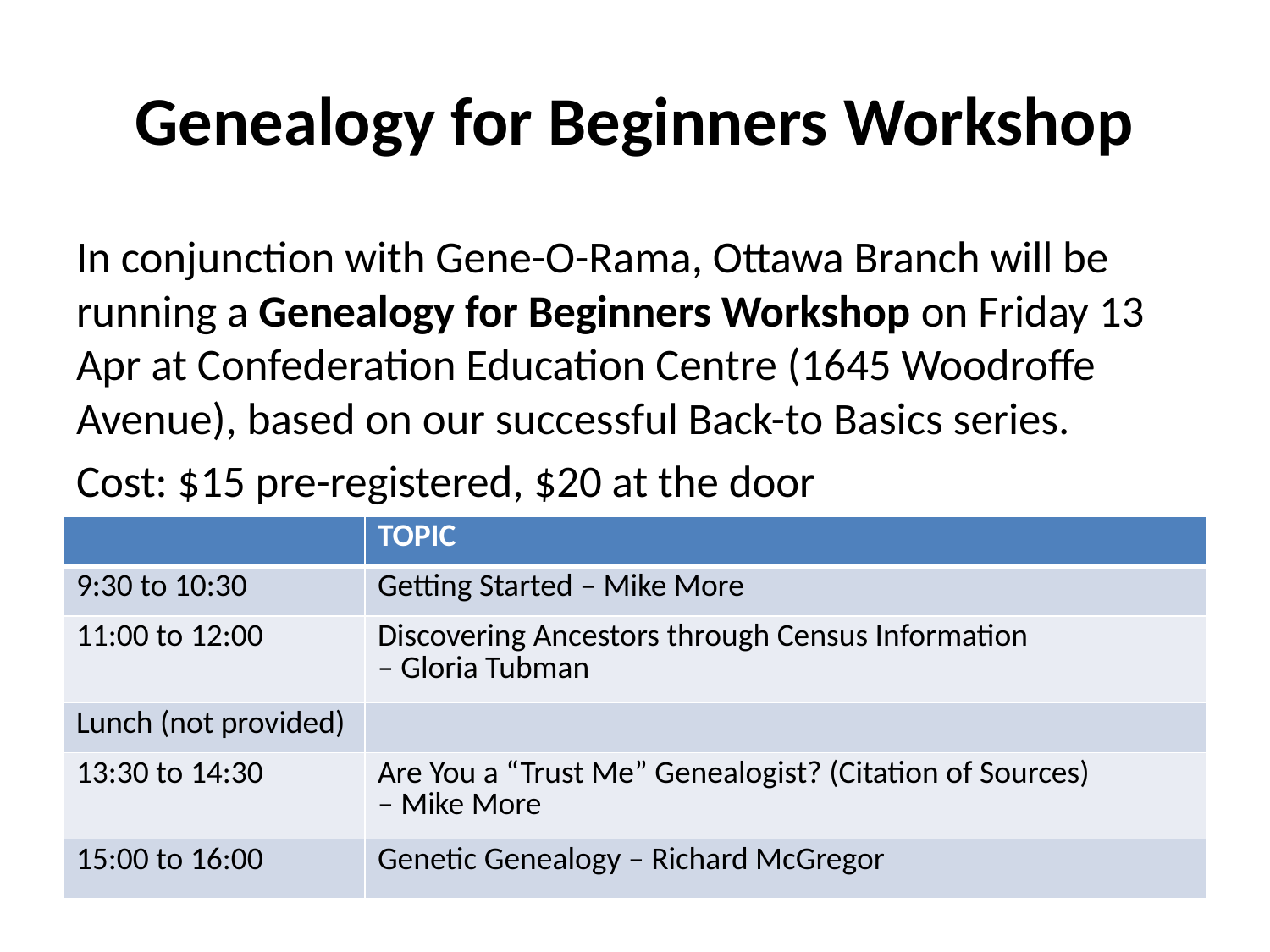

# Genealogy for Beginners Workshop
In conjunction with Gene-O-Rama, Ottawa Branch will be running a Genealogy for Beginners Workshop on Friday 13 Apr at Confederation Education Centre (1645 Woodroffe Avenue), based on our successful Back-to Basics series.
Cost: $15 pre-registered, $20 at the door

|  | TOPIC |
| --- | --- |
| 9:30 to 10:30 | Getting Started – Mike More |
| 11:00 to 12:00 | Discovering Ancestors through Census Information – Gloria Tubman |
| Lunch (not provided) |  |
| 13:30 to 14:30 | Are You a “Trust Me” Genealogist? (Citation of Sources) – Mike More |
| 15:00 to 16:00 | Genetic Genealogy – Richard McGregor |